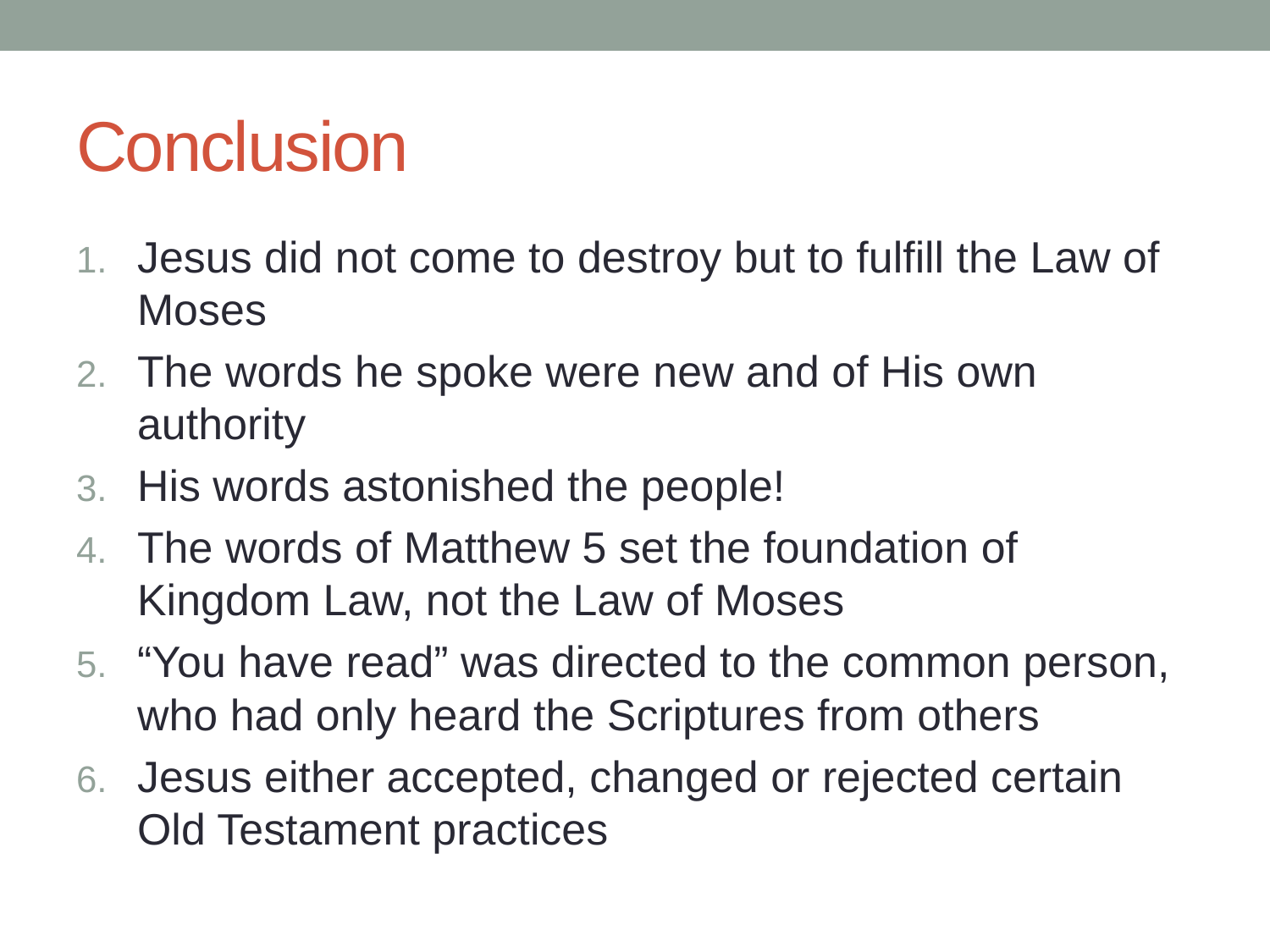

# Conclusion
Jesus did not come to destroy but to fulfill the Law of Moses
The words he spoke were new and of His own authority
His words astonished the people!
The words of Matthew 5 set the foundation of Kingdom Law, not the Law of Moses
“You have read” was directed to the common person, who had only heard the Scriptures from others
Jesus either accepted, changed or rejected certain Old Testament practices